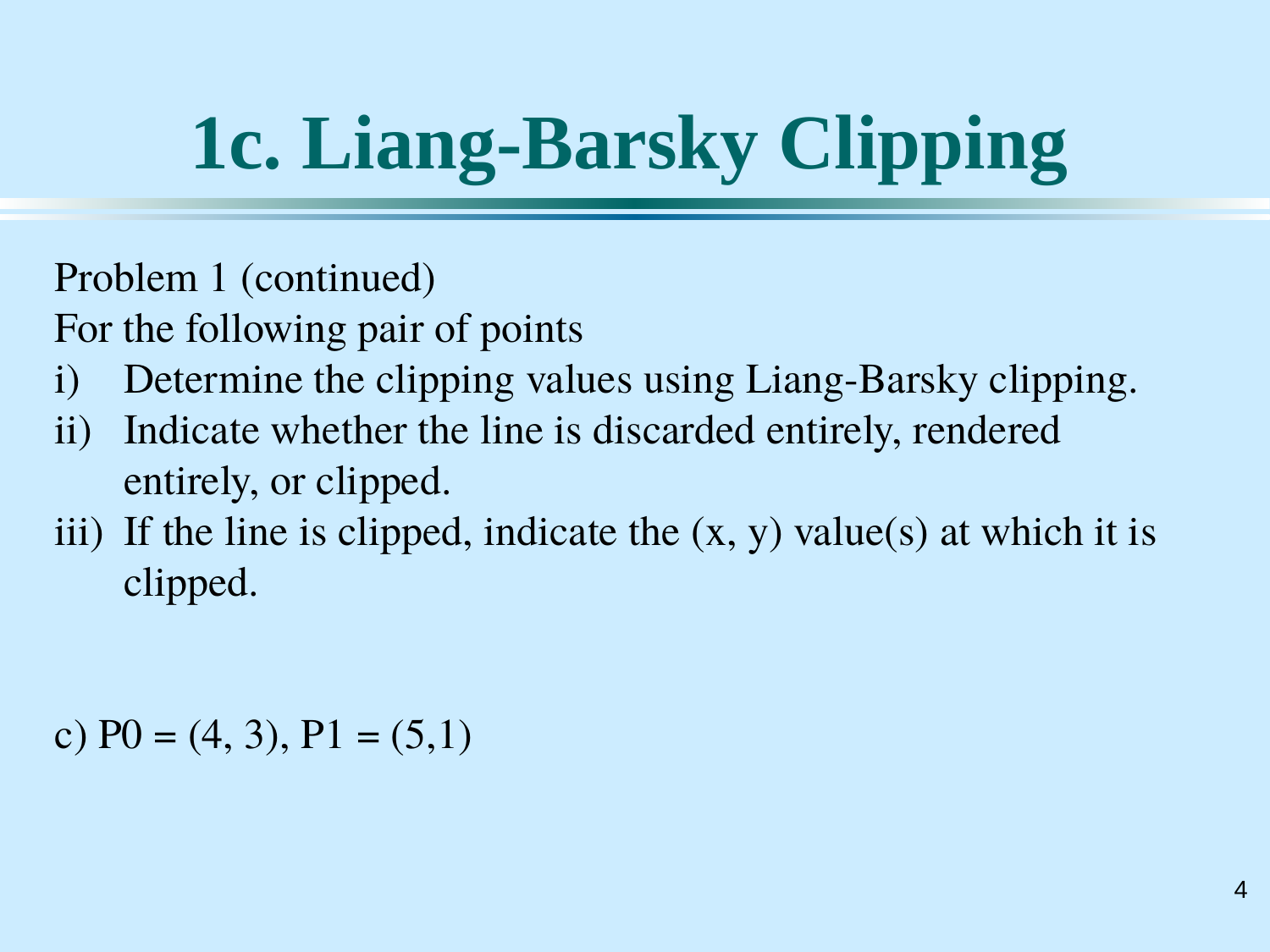

# 1c. Liang-Barsky Clipping
Problem 1 (continued)
For the following pair of points
Determine the clipping values using Liang-Barsky clipping.
Indicate whether the line is discarded entirely, rendered entirely, or clipped.
If the line is clipped, indicate the (x, y) value(s) at which it is clipped.

c) P0 = (4, 3), P1 = (5,1)